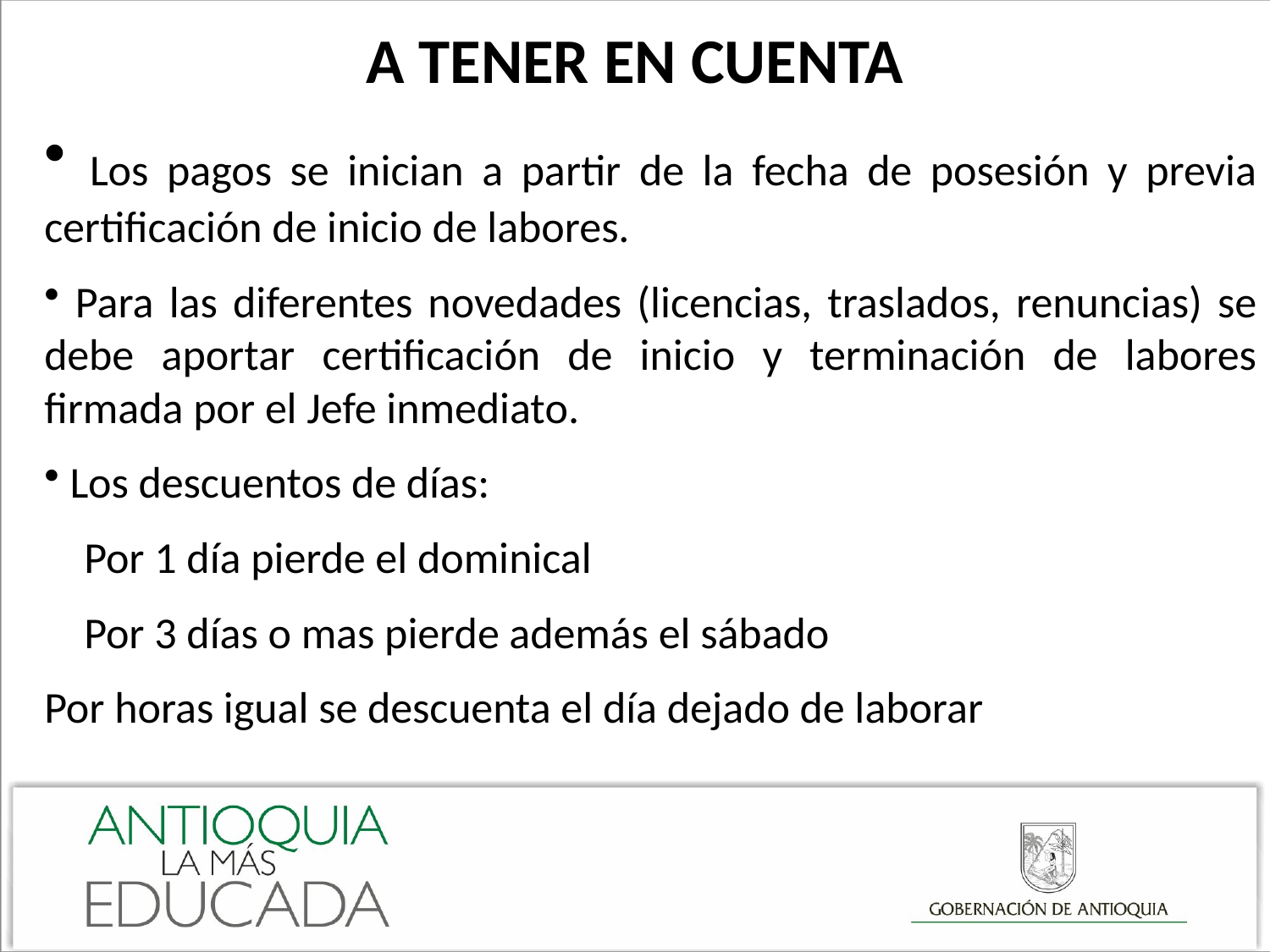

# A TENER EN CUENTA
 Los pagos se inician a partir de la fecha de posesión y previa certificación de inicio de labores.
 Para las diferentes novedades (licencias, traslados, renuncias) se debe aportar certificación de inicio y terminación de labores firmada por el Jefe inmediato.
 Los descuentos de días:
    Por 1 día pierde el dominical
    Por 3 días o mas pierde además el sábado
Por horas igual se descuenta el día dejado de laborar